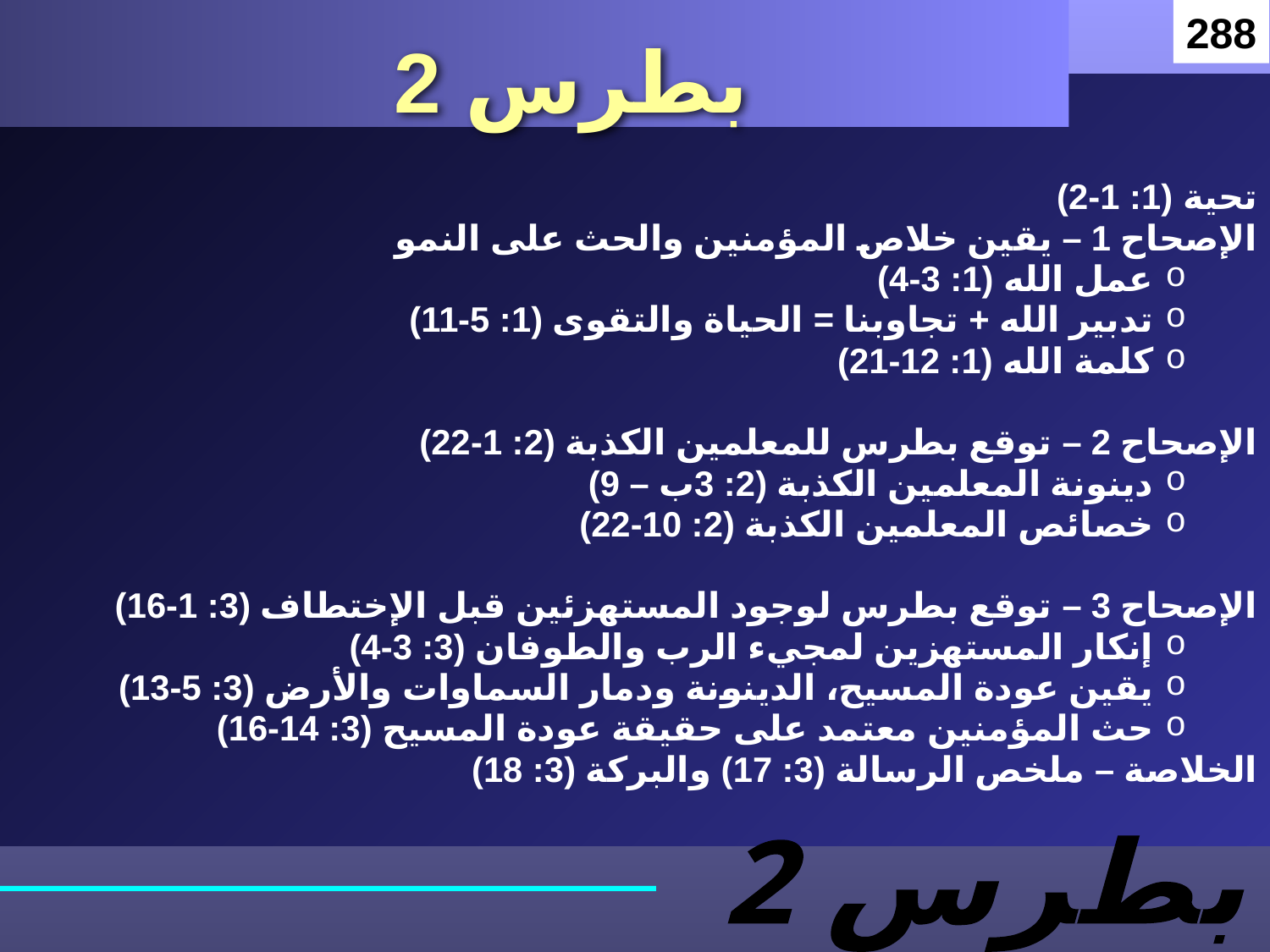

288
# 2 بطرس

تحية (1: 1-2)
الإصحاح 1 – يقين خلاص المؤمنين والحث على النمو
عمل الله (1: 3-4)
تدبير الله + تجاوبنا = الحياة والتقوى (1: 5-11)
كلمة الله (1: 12-21)

الإصحاح 2 – توقع بطرس للمعلمين الكذبة (2: 1-22)
دينونة المعلمين الكذبة (2: 3ب – 9)
خصائص المعلمين الكذبة (2: 10-22)

الإصحاح 3 – توقع بطرس لوجود المستهزئين قبل الإختطاف (3: 1-16)
إنكار المستهزين لمجيء الرب والطوفان (3: 3-4)
يقين عودة المسيح، الدينونة ودمار السماوات والأرض (3: 5-13)
حث المؤمنين معتمد على حقيقة عودة المسيح (3: 14-16)
الخلاصة – ملخص الرسالة (3: 17) والبركة (3: 18)
بطرس 2